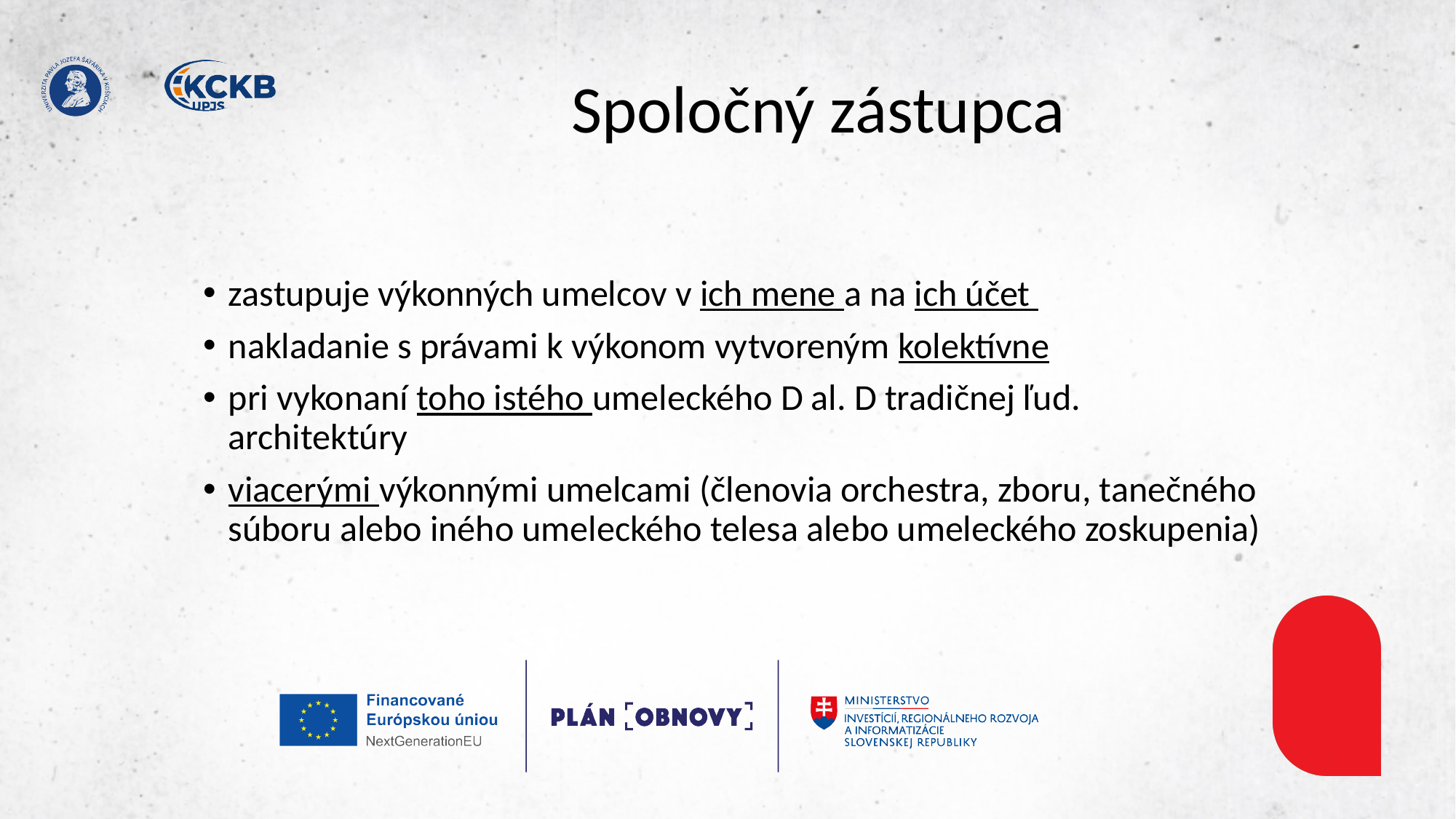

# Spoločný zástupca
zastupuje výkonných umelcov v ich mene a na ich účet
nakladanie s právami k výkonom vytvoreným kolektívne
pri vykonaní toho istého umeleckého D al. D tradičnej ľud. architektúry
viacerými výkonnými umelcami (členovia orchestra, zboru, tanečného súboru alebo iného umeleckého telesa alebo umeleckého zoskupenia)